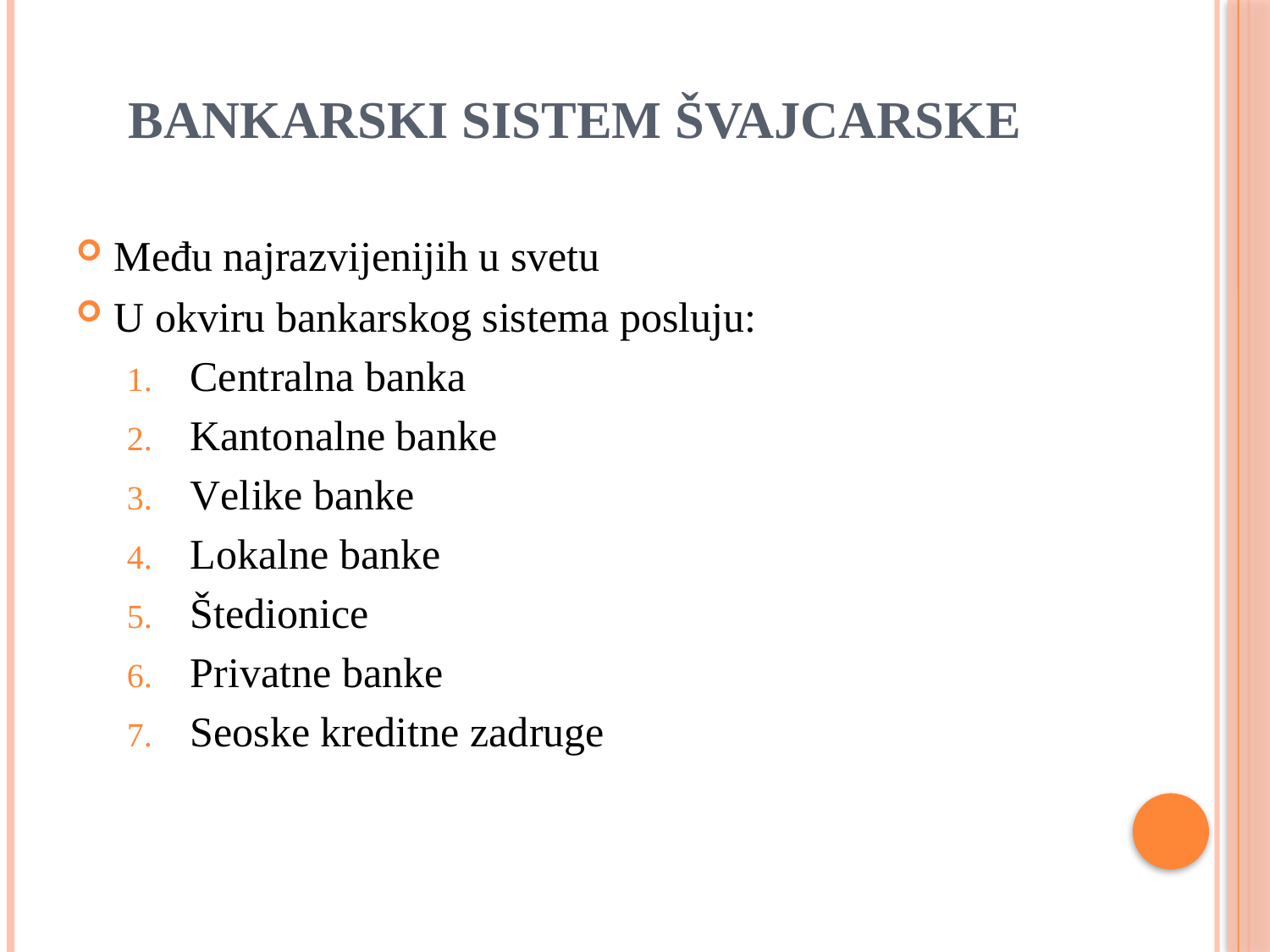

# BANKARSKI SISTEM ŠVAJCARSKE
Među najrazvijenijih u svetu
U okviru bankarskog sistema posluju:
Centralna banka
Kantonalne banke
Velike banke
Lokalne banke
Štedionice
Privatne banke
Seoske kreditne zadruge